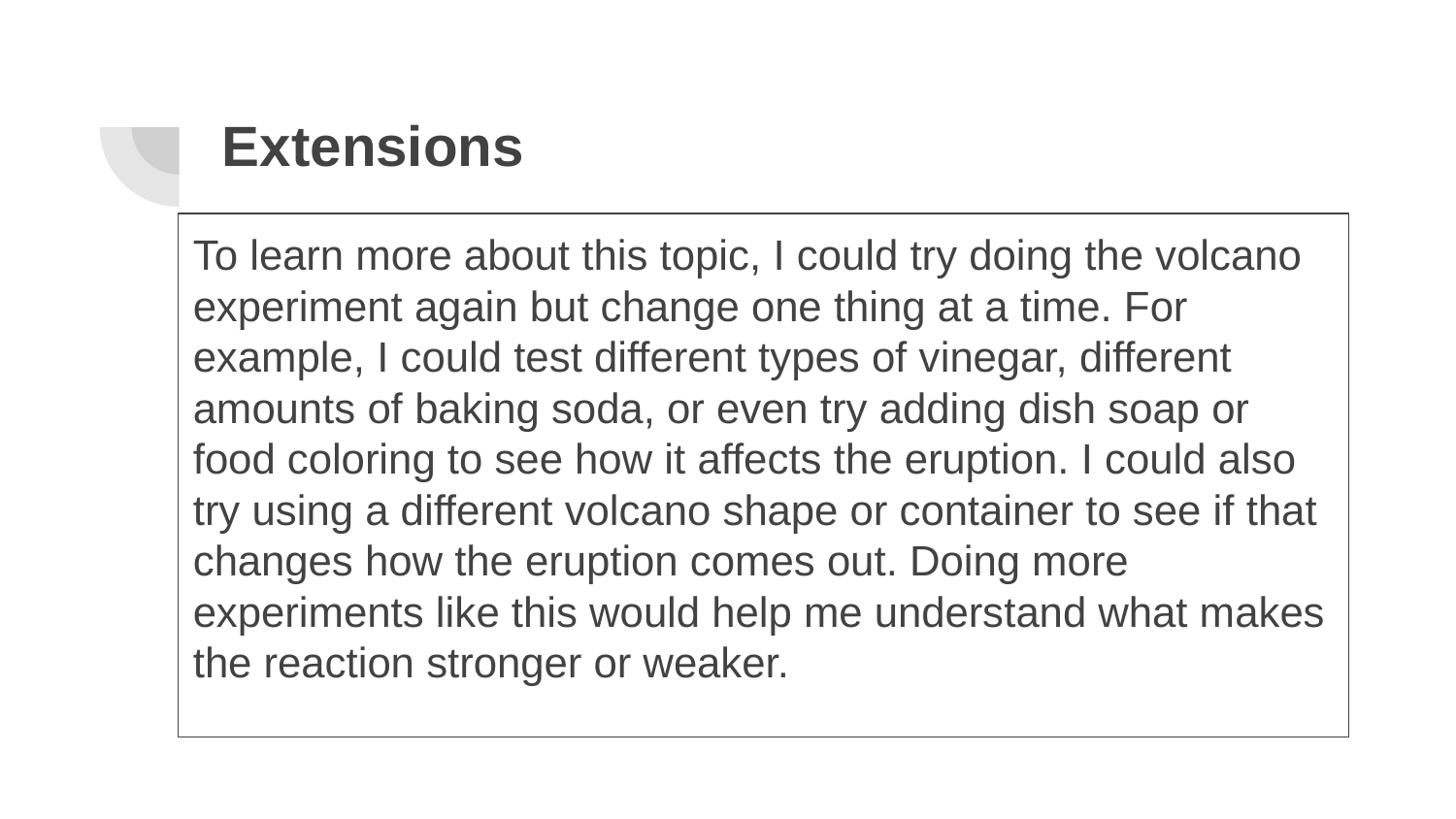

# Extensions
To learn more about this topic, I could try doing the volcano experiment again but change one thing at a time. For example, I could test different types of vinegar, different amounts of baking soda, or even try adding dish soap or food coloring to see how it affects the eruption. I could also try using a different volcano shape or container to see if that changes how the eruption comes out. Doing more experiments like this would help me understand what makes the reaction stronger or weaker.